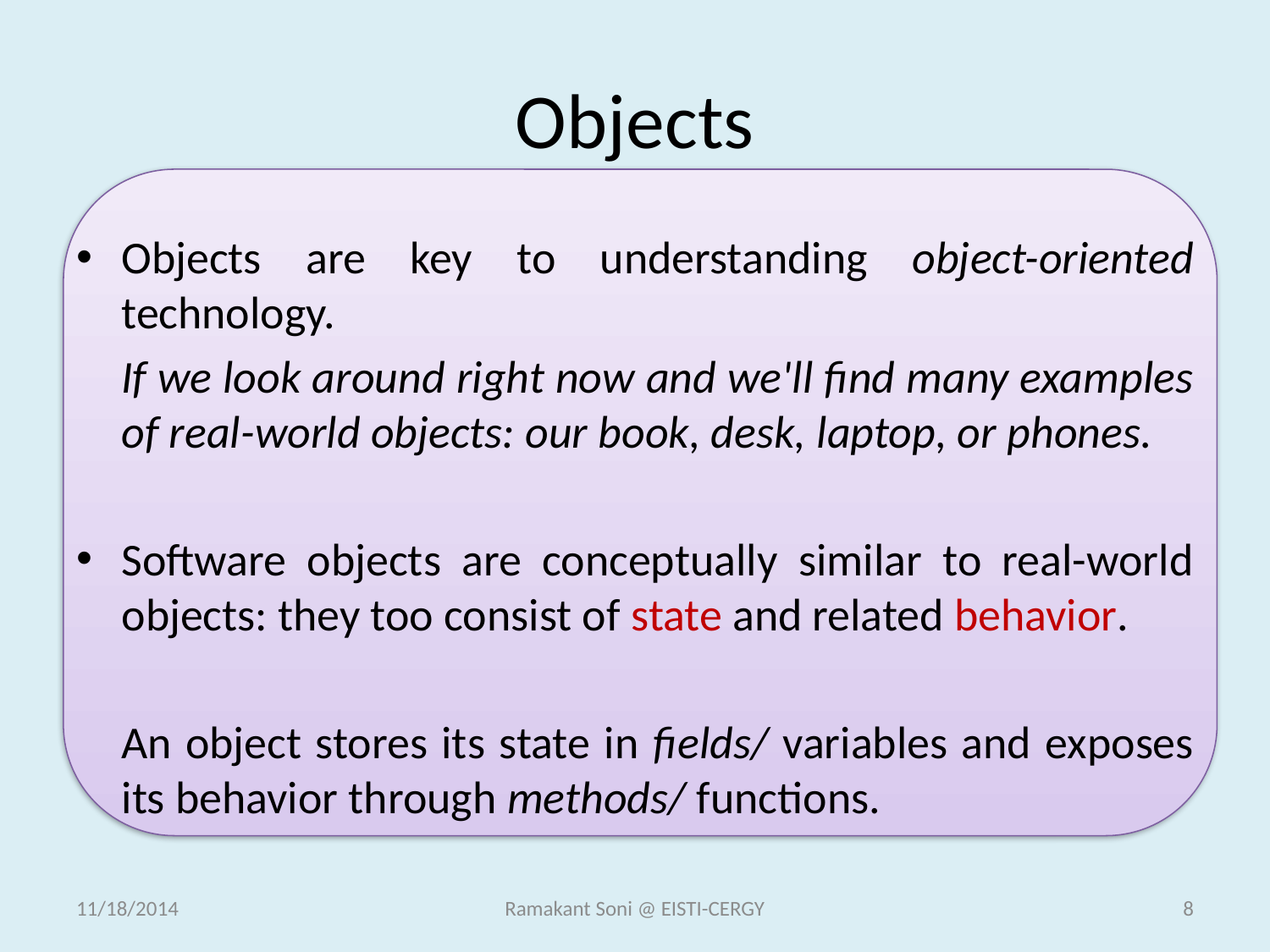

# Objects

Objects are key to understanding object-oriented technology.
If we look around right now and we'll find many examples of real-world objects: our book, desk, laptop, or phones.

Software objects are conceptually similar to real-world objects: they too consist of state and related behavior.

An object stores its state in fields/ variables and exposes its behavior through methods/ functions.

11/18/2014
Ramakant Soni @ EISTI-CERGY
8